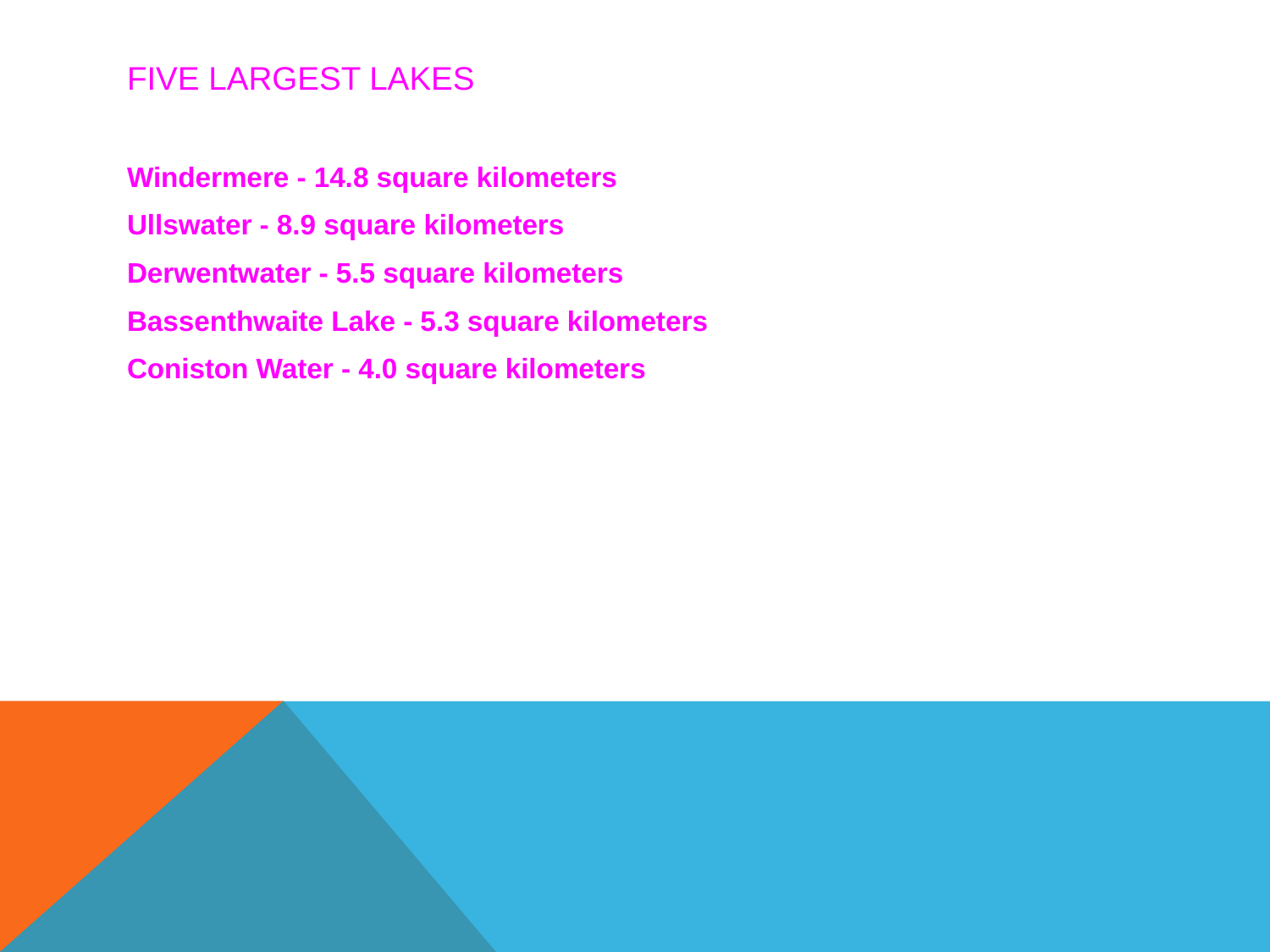

# Five largest lakes
Windermere - 14.8 square kilometers
Ullswater - 8.9 square kilometers
Derwentwater - 5.5 square kilometers
Bassenthwaite Lake - 5.3 square kilometers
Coniston Water - 4.0 square kilometers